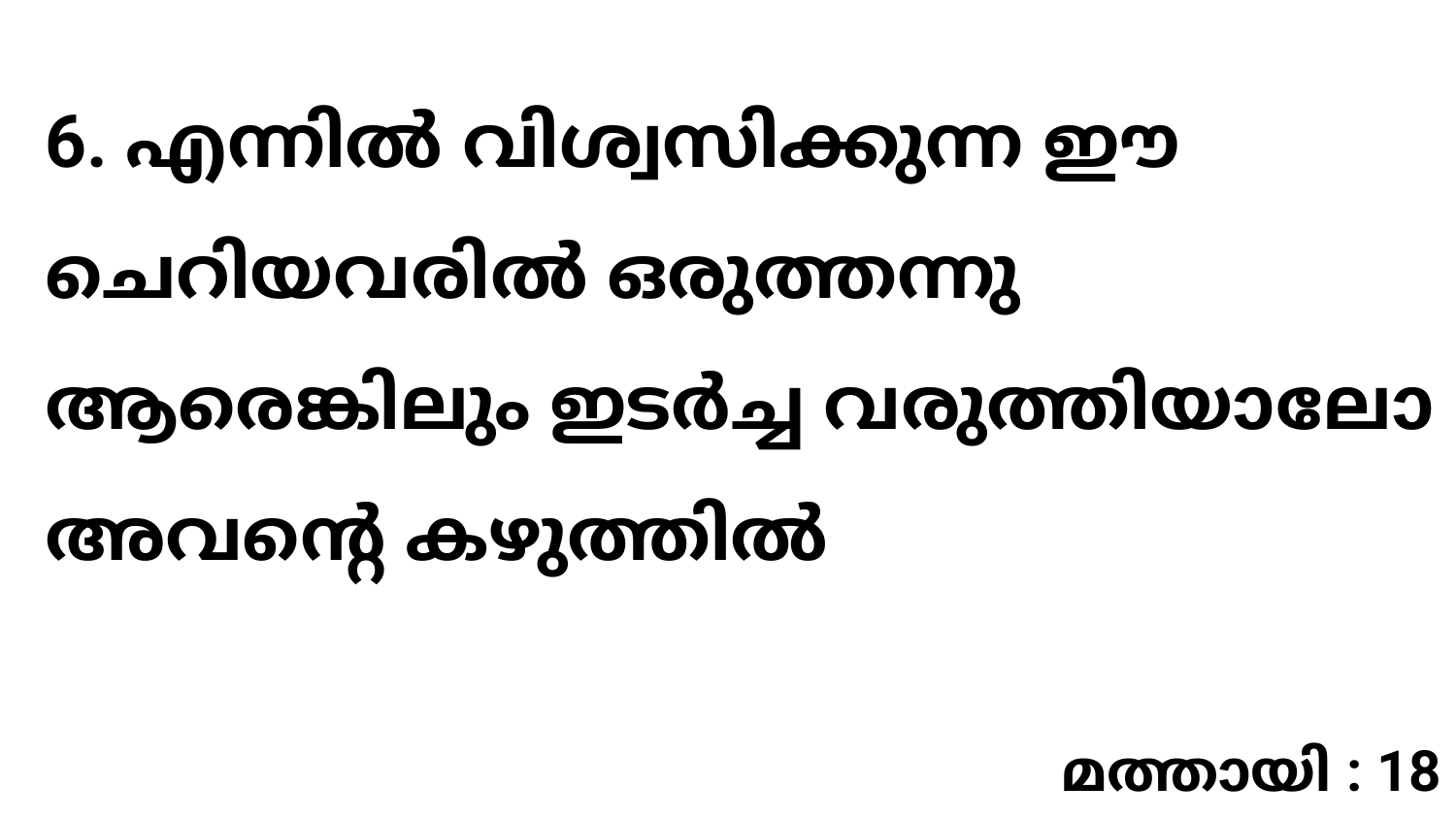

6. എന്നിൽ വിശ്വസിക്കുന്ന ഈ ചെറിയവരിൽ ഒരുത്തന്നു ആരെങ്കിലും ഇടർച്ച വരുത്തിയാലോ അവന്റെ കഴുത്തിൽ
മത്തായി : 18